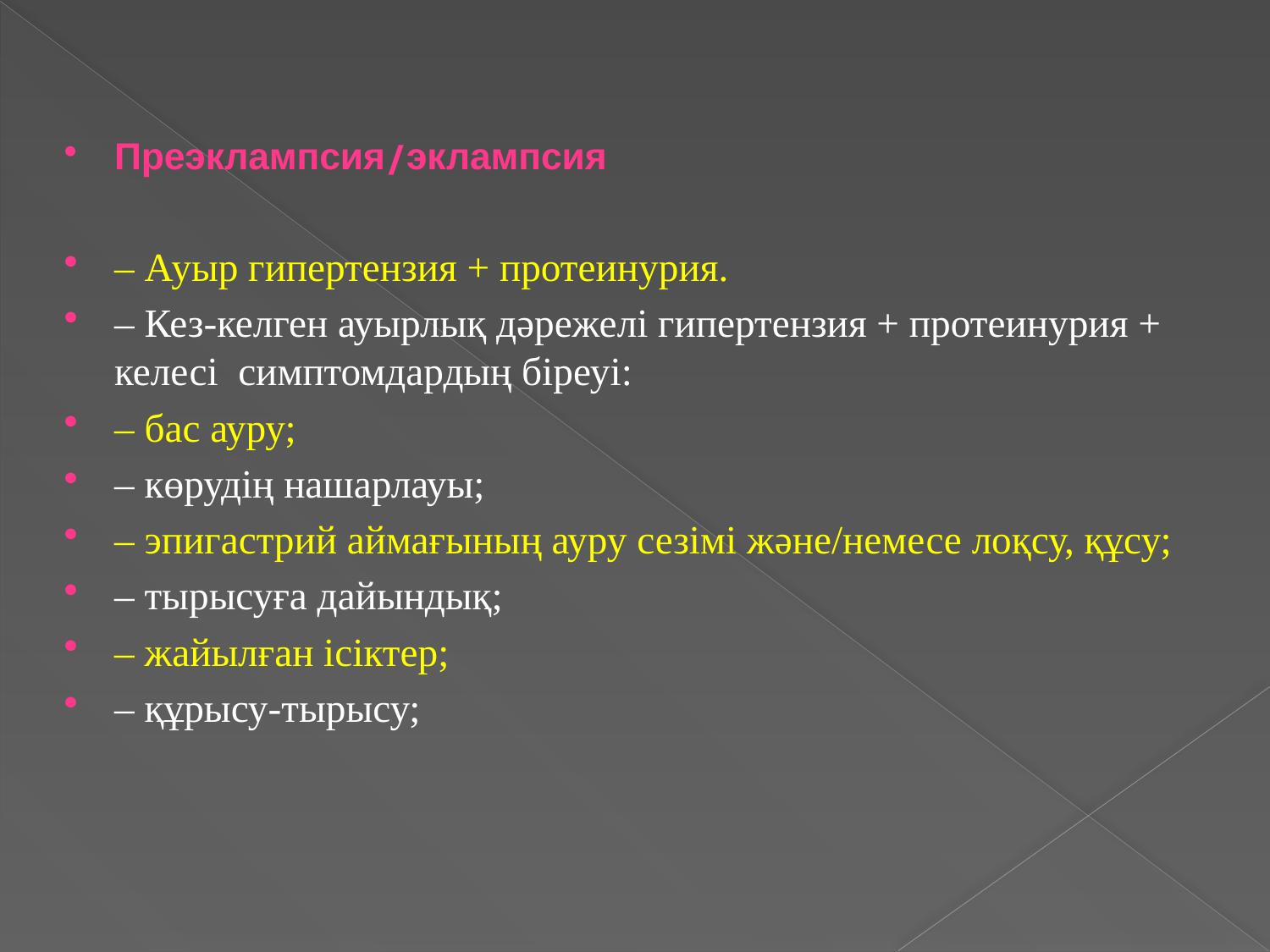

Преэклампсия/эклампсия

– Ауыр гипертензия + протеинурия.
– Кез-келген ауырлық дәрежелі гипертензия + протеинурия + келесі  симптомдардың біреуі:
– бас ауру;
– көрудің нашарлауы;
– эпигастрий аймағының ауру сезімі және/немесе лоқсу, құсу;
– тырысуға дайындық;
– жайылған ісіктер;
– құрысу-тырысу;